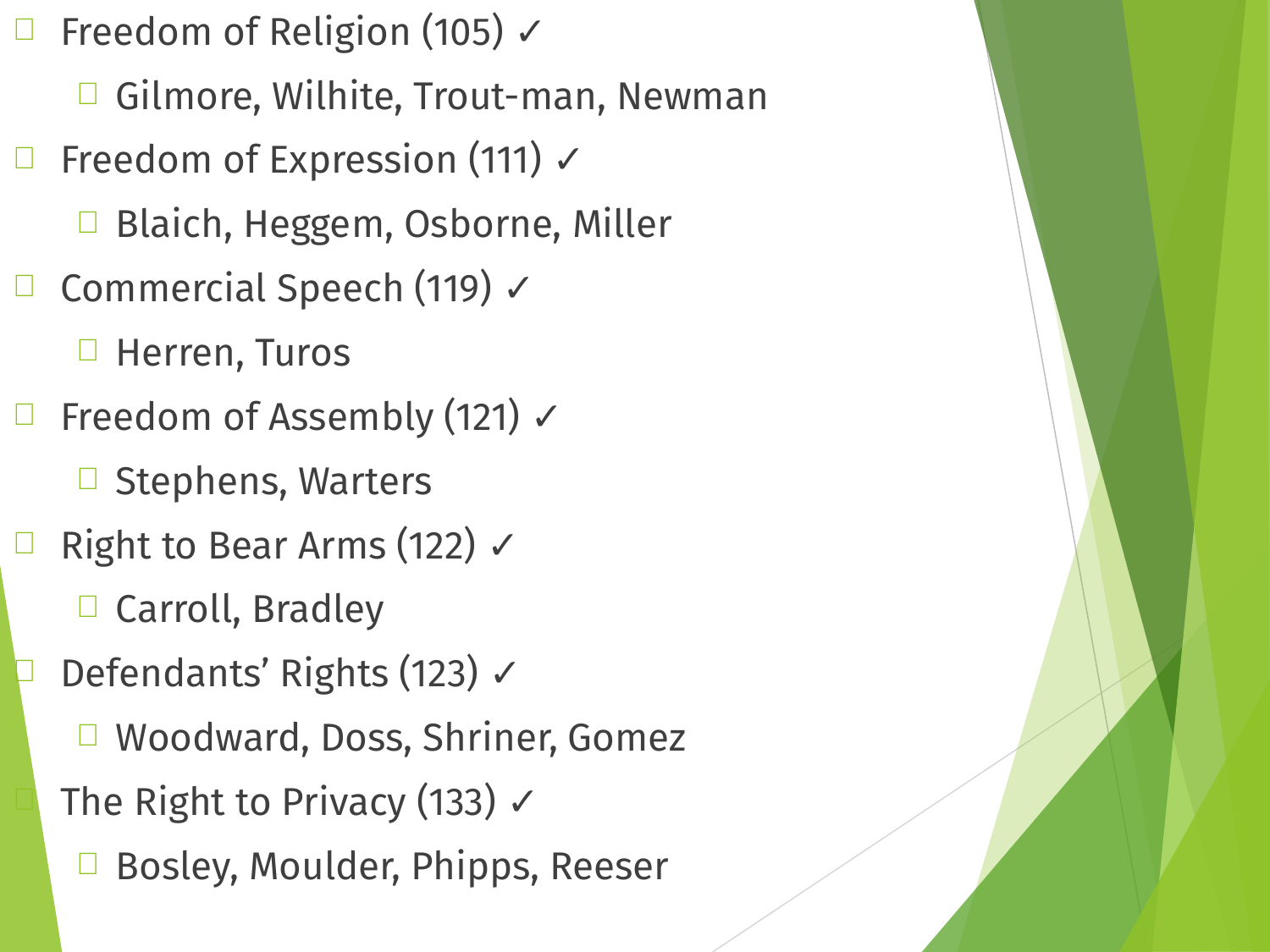

Freedom of Religion (105) ✓
Gilmore, Wilhite, Trout-man, Newman
Freedom of Expression (111) ✓
Blaich, Heggem, Osborne, Miller
Commercial Speech (119) ✓
Herren, Turos
Freedom of Assembly (121) ✓
Stephens, Warters
Right to Bear Arms (122) ✓
Carroll, Bradley
Defendants’ Rights (123) ✓
Woodward, Doss, Shriner, Gomez
The Right to Privacy (133) ✓
Bosley, Moulder, Phipps, Reeser